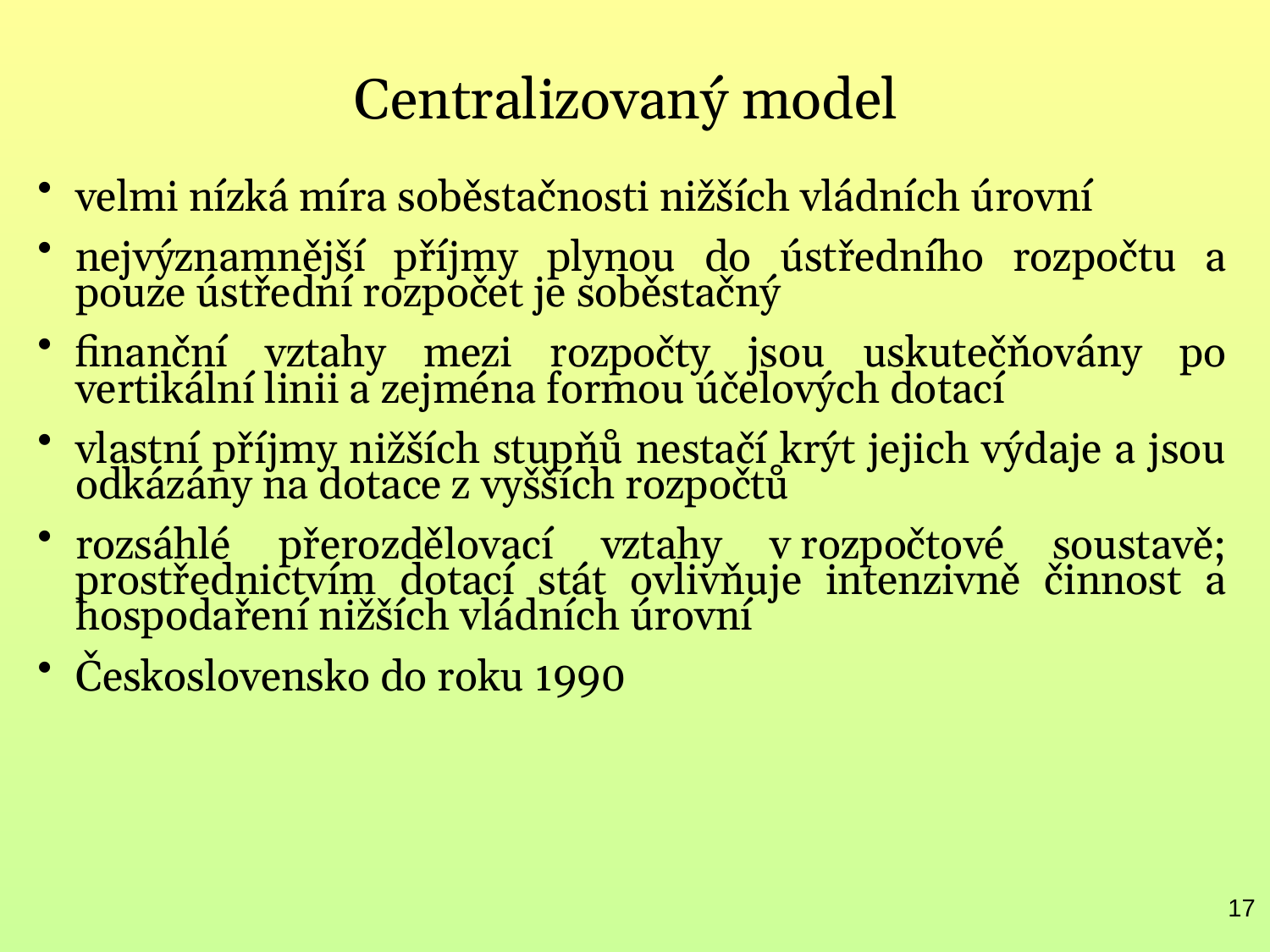

Centralizovaný model
velmi nízká míra soběstačnosti nižších vládních úrovní

nejvýznamnější příjmy plynou do ústředního rozpočtu a pouze ústřední rozpočet je soběstačný

finanční vztahy mezi rozpočty jsou uskutečňovány po vertikální linii a zejména formou účelových dotací

vlastní příjmy nižších stupňů nestačí krýt jejich výdaje a jsou odkázány na dotace z vyšších rozpočtů

rozsáhlé přerozdělovací vztahy v rozpočtové soustavě; prostřednictvím dotací stát ovlivňuje intenzivně činnost a hospodaření nižších vládních úrovní

Československo do roku 1990
17